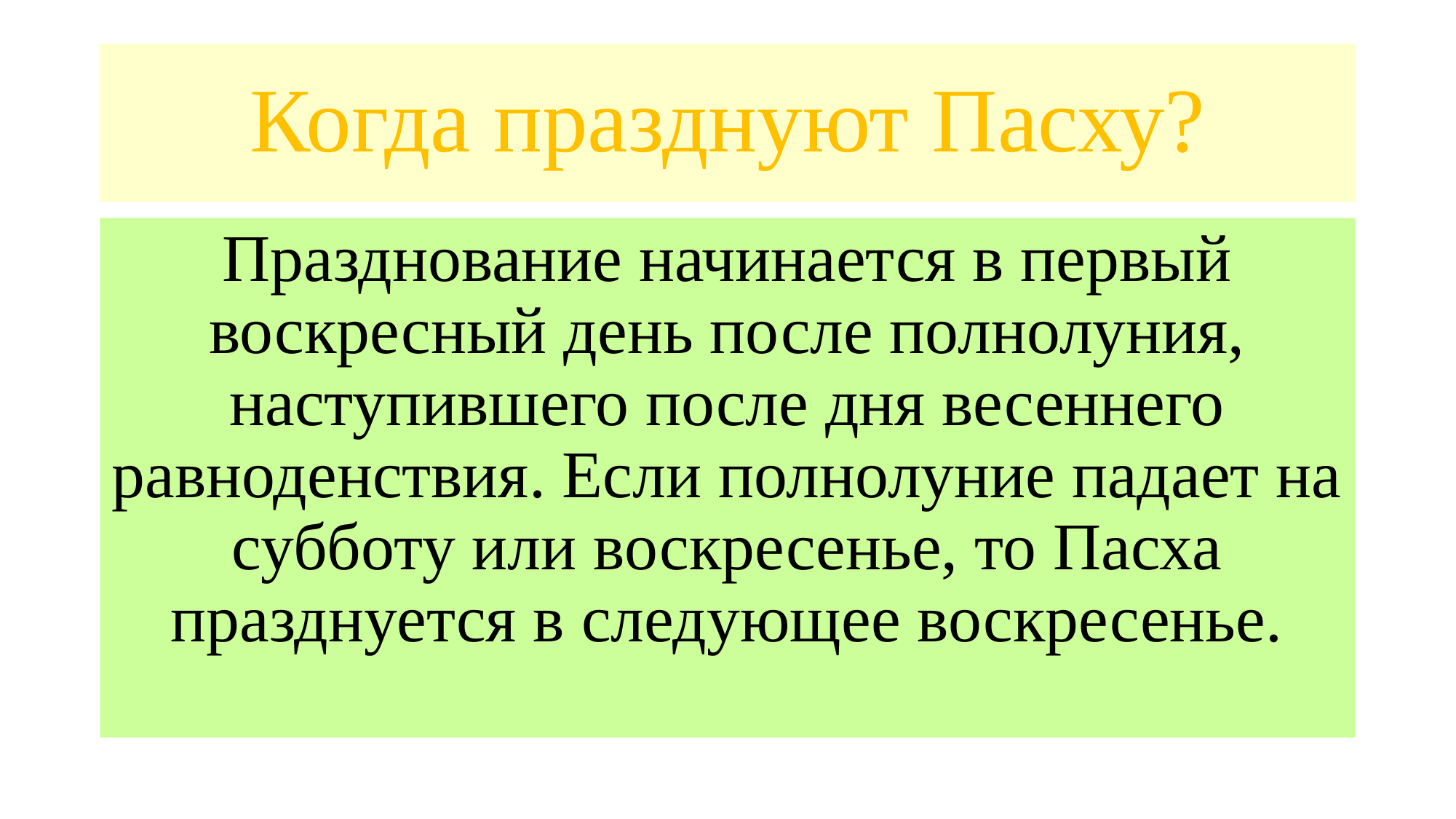

# Когда празднуют Пасху?
Празднование начинается в первый воскресный день после полнолуния, наступившего после дня весеннего равноденствия. Если полнолуние падает на субботу или воскресенье, то Пасха празднуется в следующее воскресенье.